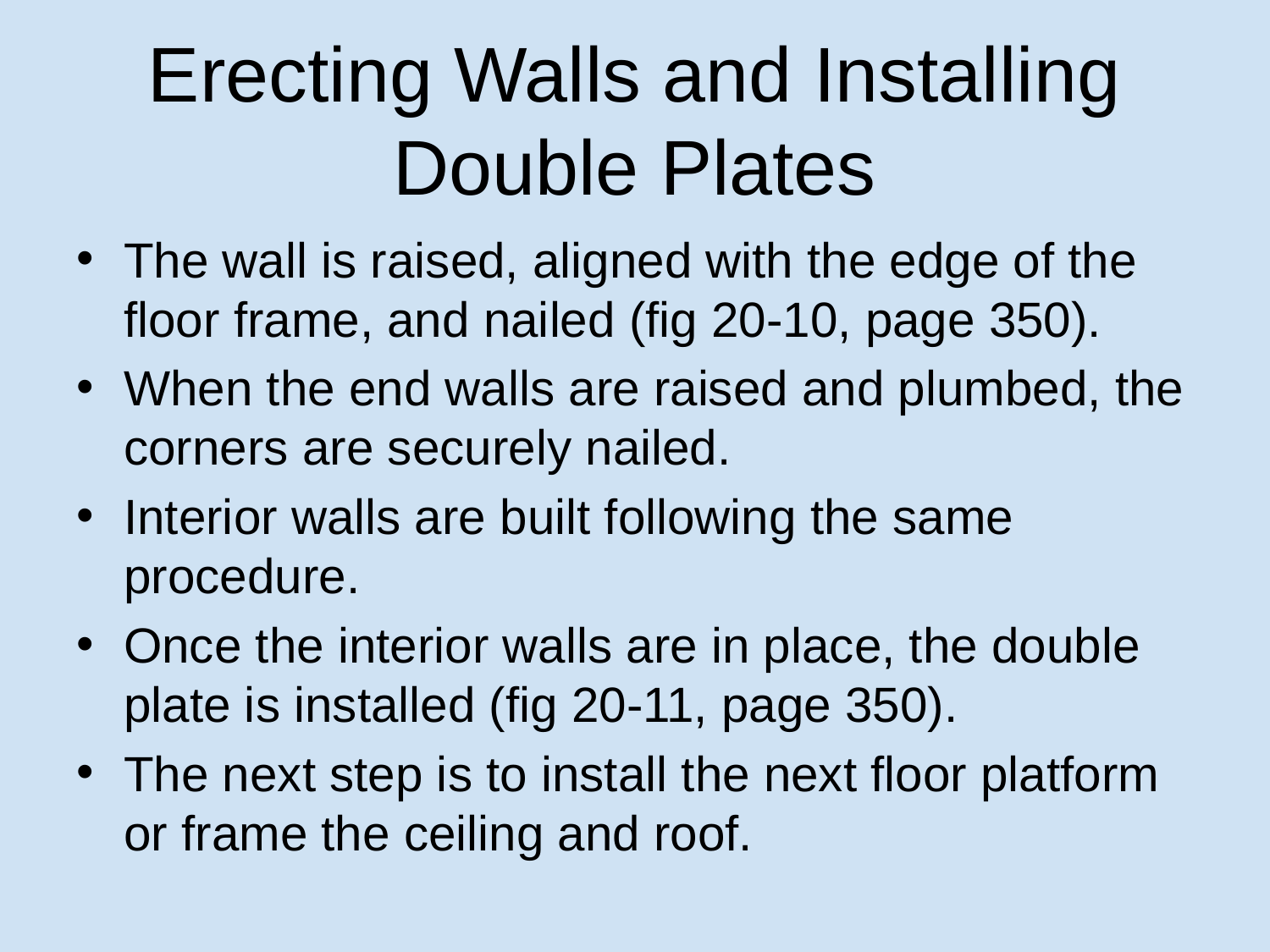

# Erecting Walls and Installing Double Plates
The wall is raised, aligned with the edge of the floor frame, and nailed (fig 20-10, page 350).
When the end walls are raised and plumbed, the corners are securely nailed.
Interior walls are built following the same procedure.
Once the interior walls are in place, the double plate is installed (fig 20-11, page 350).
The next step is to install the next floor platform or frame the ceiling and roof.